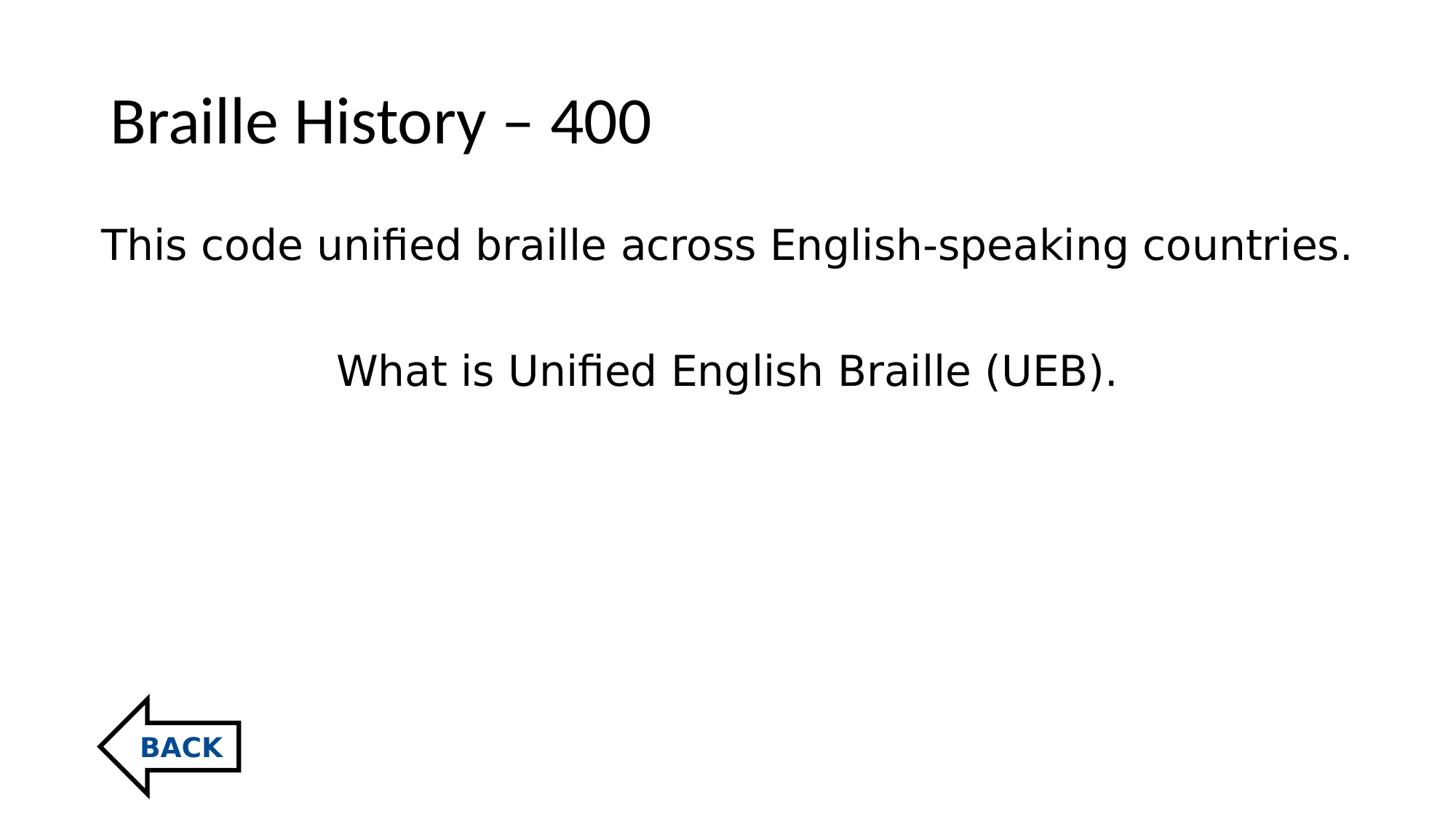

# Braille History – 400
This code unified braille across English-speaking countries.
What is Unified English Braille (UEB).